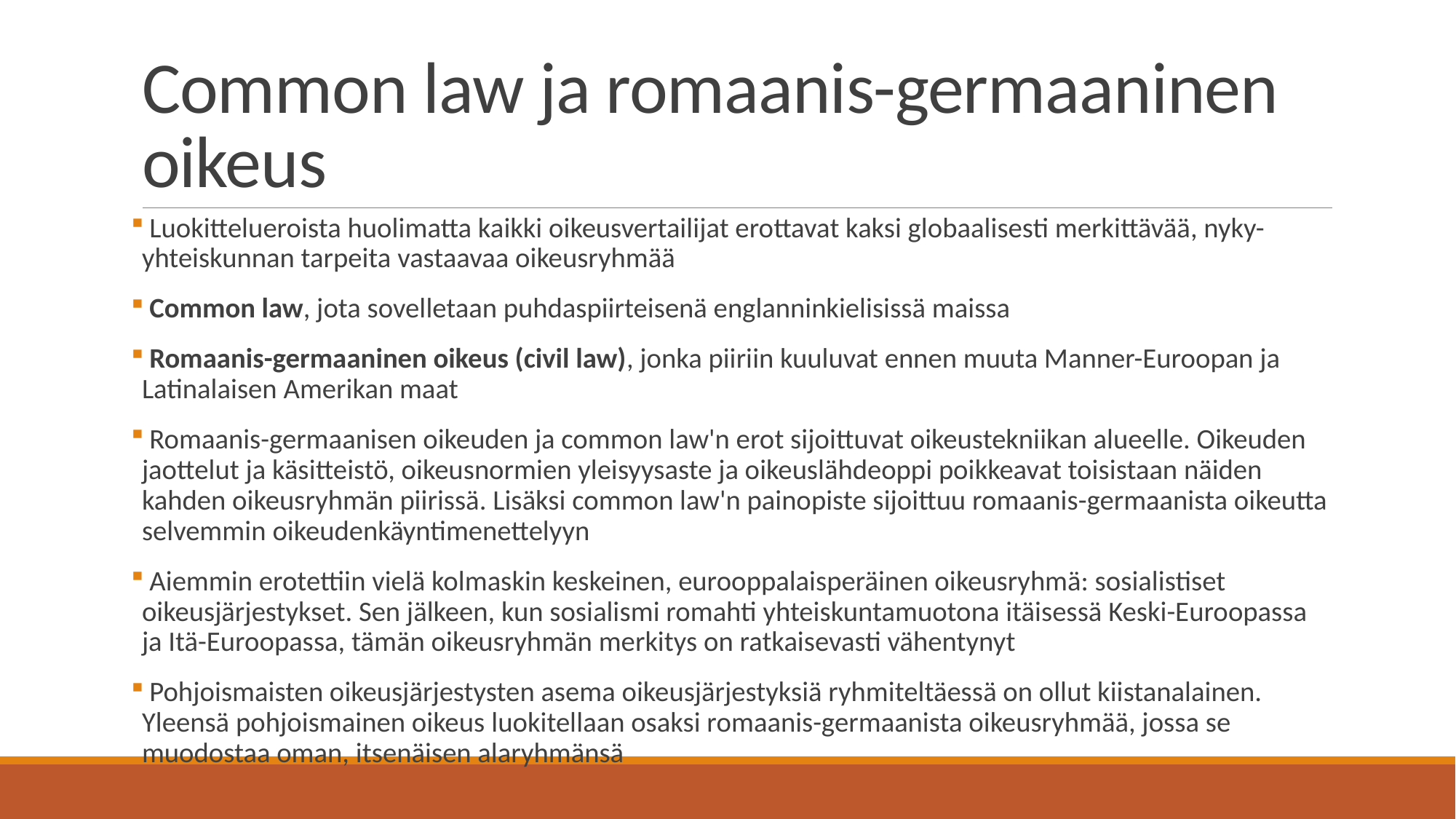

# Common law ja romaanis-germaaninen oikeus
 Luokittelueroista huolimatta kaikki oikeusvertailijat erottavat kaksi globaalisesti merkittävää, nyky-yhteiskunnan tarpeita vastaavaa oikeusryhmää
 Common law, jota sovelletaan puhdaspiirteisenä englanninkielisissä maissa
 Romaanis-germaaninen oikeus (civil law), jonka piiriin kuuluvat ennen muuta Manner-Euroopan ja Latinalaisen Amerikan maat
 Romaanis-germaanisen oikeuden ja common law'n erot sijoittuvat oikeustekniikan alueelle. Oikeuden jaottelut ja käsitteistö, oikeusnormien yleisyysaste ja oikeuslähdeoppi poikkeavat toisistaan näiden kahden oikeusryhmän piirissä. Lisäksi common law'n painopiste sijoittuu romaanis-germaanista oikeutta selvemmin oikeudenkäyntimenettelyyn
 Aiemmin erotettiin vielä kolmaskin keskeinen, eurooppalaisperäinen oikeusryhmä: sosialistiset oikeusjärjestykset. Sen jälkeen, kun sosialismi romahti yhteiskuntamuotona itäisessä Keski-Euroopassa ja Itä-Euroopassa, tämän oikeusryhmän merkitys on ratkaisevasti vähentynyt
 Pohjoismaisten oikeusjärjestysten asema oikeusjärjestyksiä ryhmiteltäessä on ollut kiistanalainen. Yleensä pohjoismainen oikeus luokitellaan osaksi romaanis-germaanista oikeusryhmää, jossa se muodostaa oman, itsenäisen alaryhmänsä